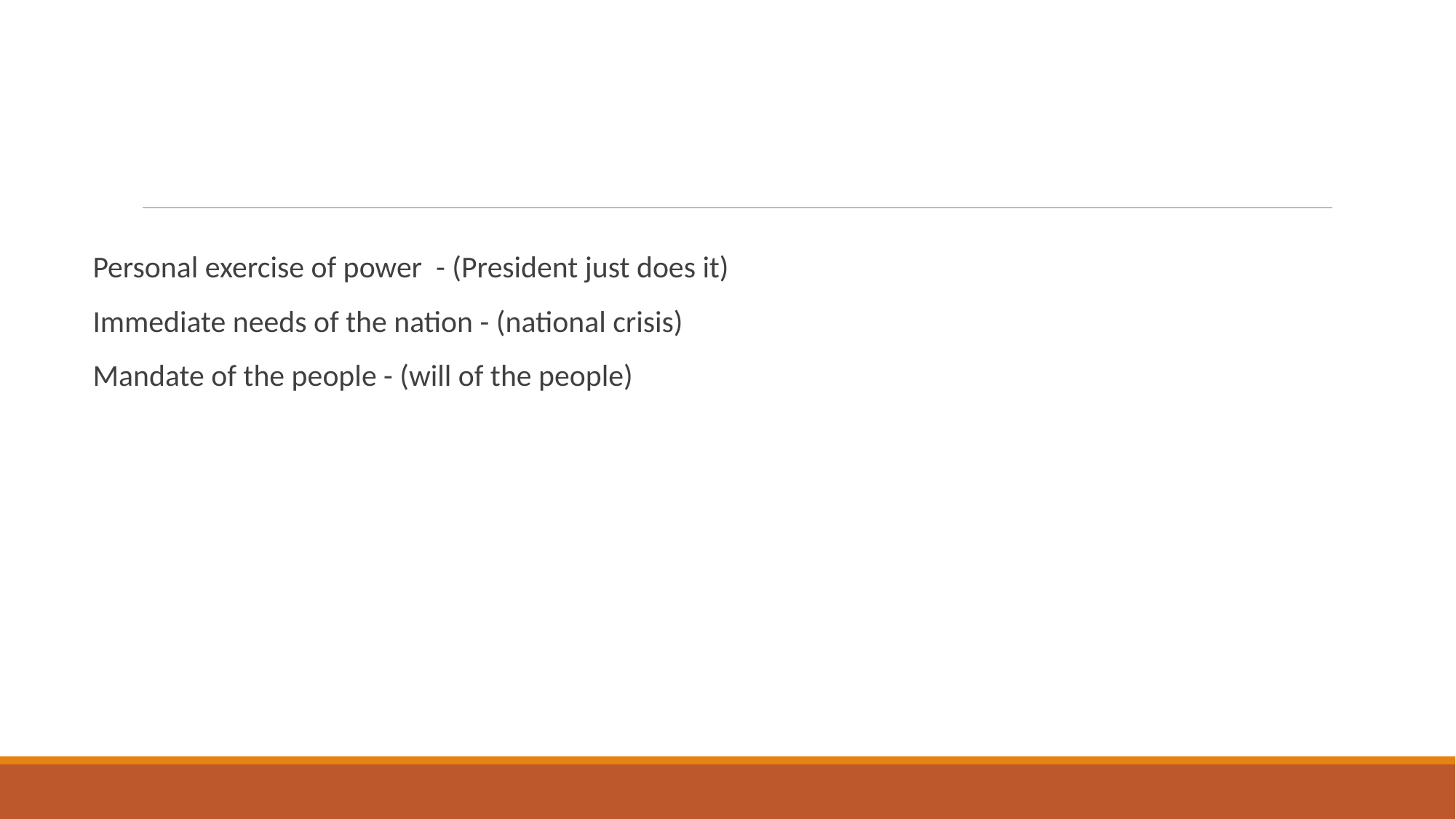

#
Personal exercise of power  - (President just does it)
Immediate needs of the nation - (national crisis)
Mandate of the people - (will of the people)